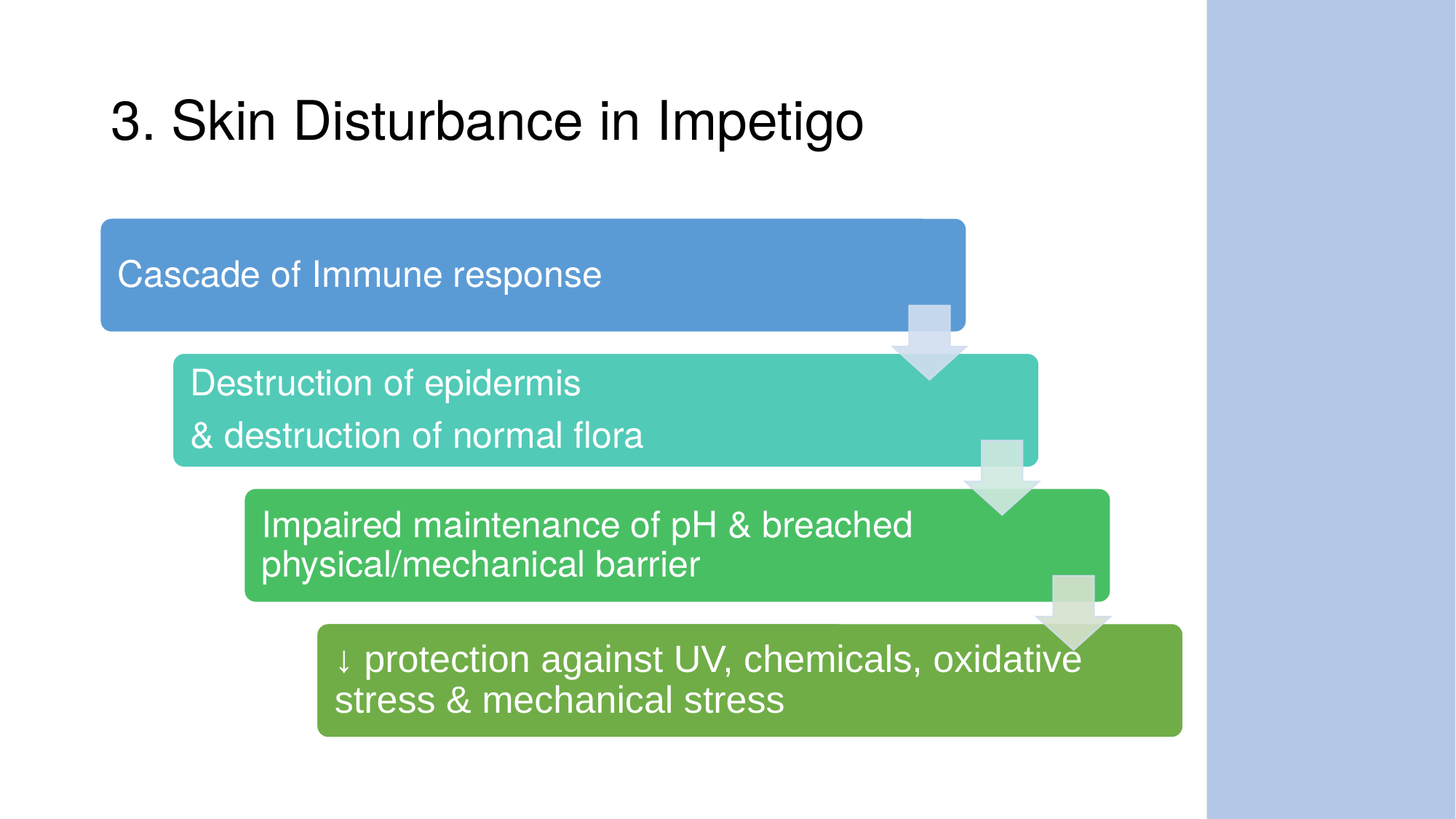

# 3. Skin Disturbance in Impetigo
Cascade of Immune response
Destruction of epidermis
& destruction of normal flora
Impaired maintenance of pH & breached physical/mechanical barrier
↓ protection against UV, chemicals, oxidative stress & mechanical stress